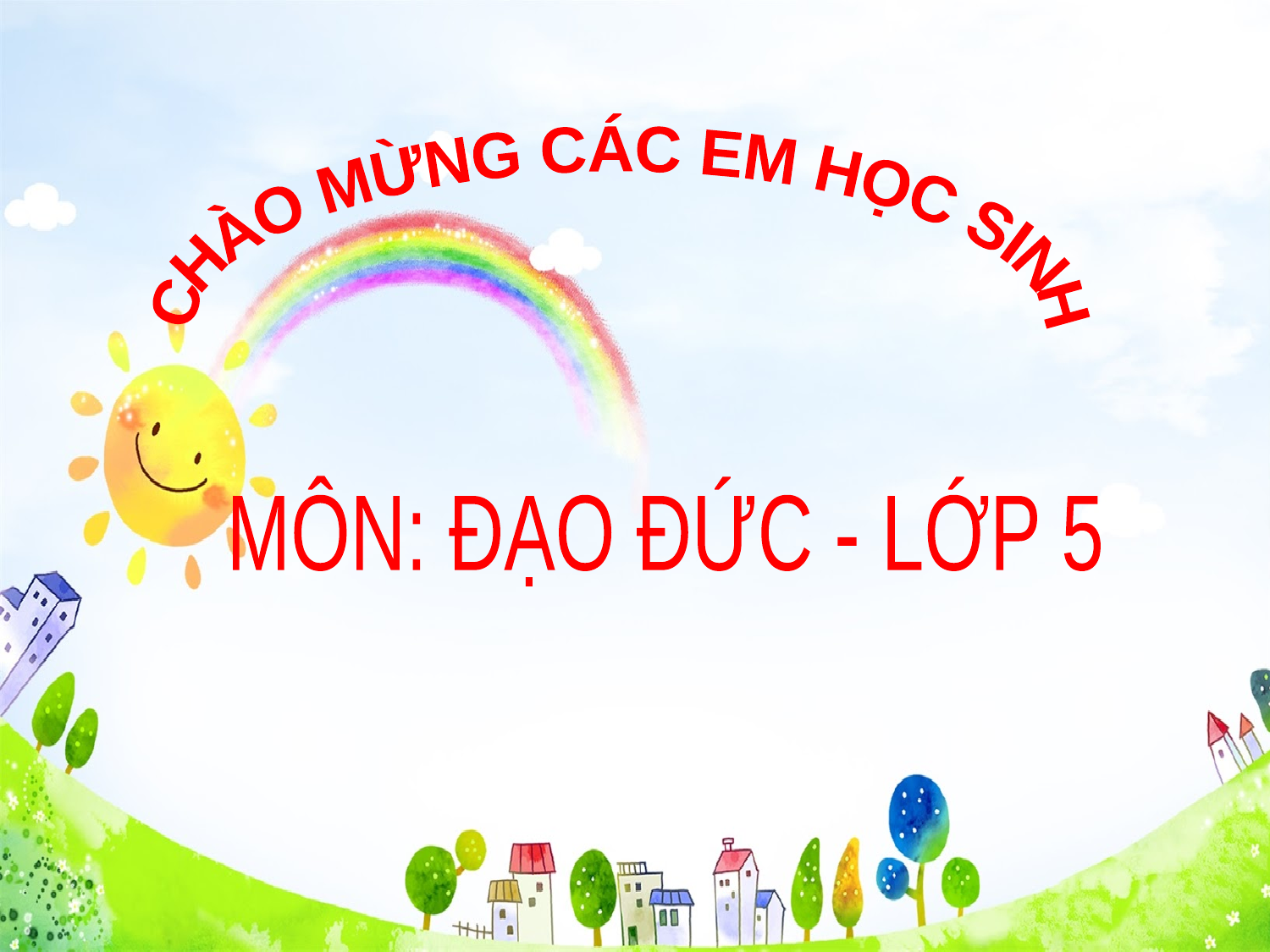

CHÀO MỪNG CÁC EM HỌC SINH
MÔN: ĐẠO ĐỨC - LỚP 5